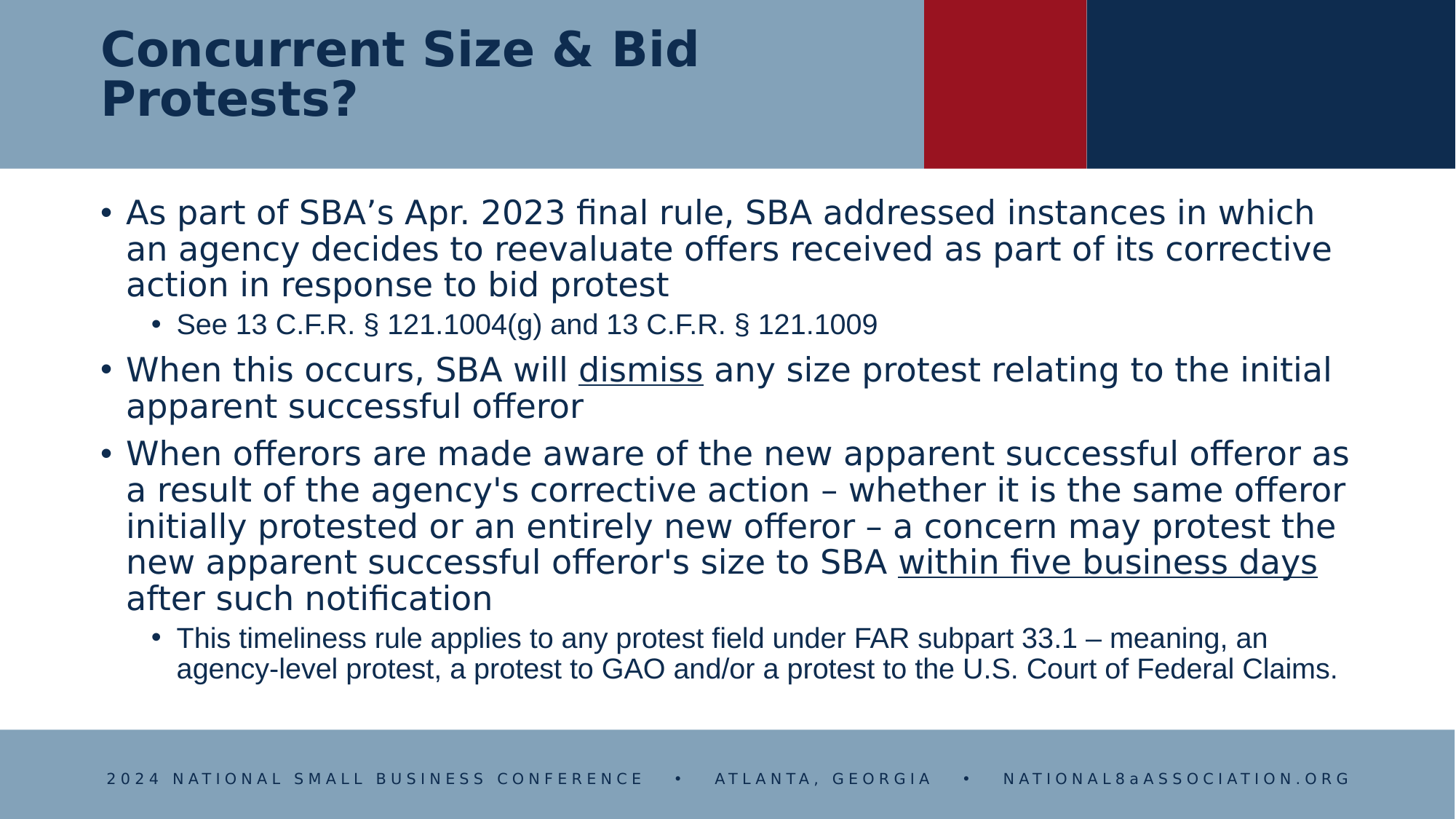

# Concurrent Size & Bid Protests?
As part of SBA’s Apr. 2023 final rule, SBA addressed instances in which an agency decides to reevaluate offers received as part of its corrective action in response to bid protest
See 13 C.F.R. § 121.1004(g) and 13 C.F.R. § 121.1009
When this occurs, SBA will dismiss any size protest relating to the initial apparent successful offeror
When offerors are made aware of the new apparent successful offeror as a result of the agency's corrective action – whether it is the same offeror initially protested or an entirely new offeror – a concern may protest the new apparent successful offeror's size to SBA within five business days after such notification
This timeliness rule applies to any protest field under FAR subpart 33.1 – meaning, an agency-level protest, a protest to GAO and/or a protest to the U.S. Court of Federal Claims.